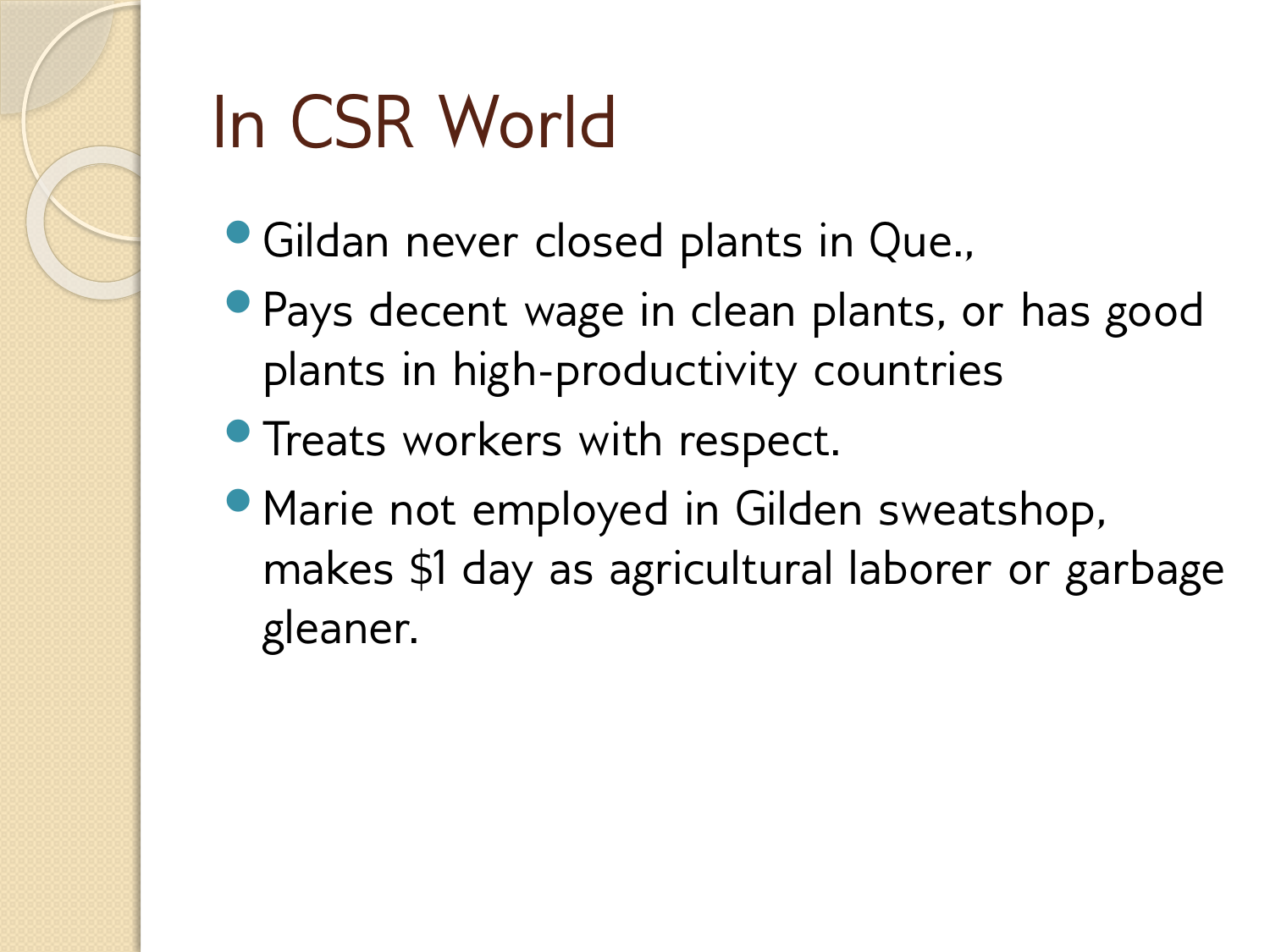

In CSR World
Gildan never closed plants in Que.,
Pays decent wage in clean plants, or has good plants in high-productivity countries
Treats workers with respect.
Marie not employed in Gilden sweatshop, makes $1 day as agricultural laborer or garbage gleaner.